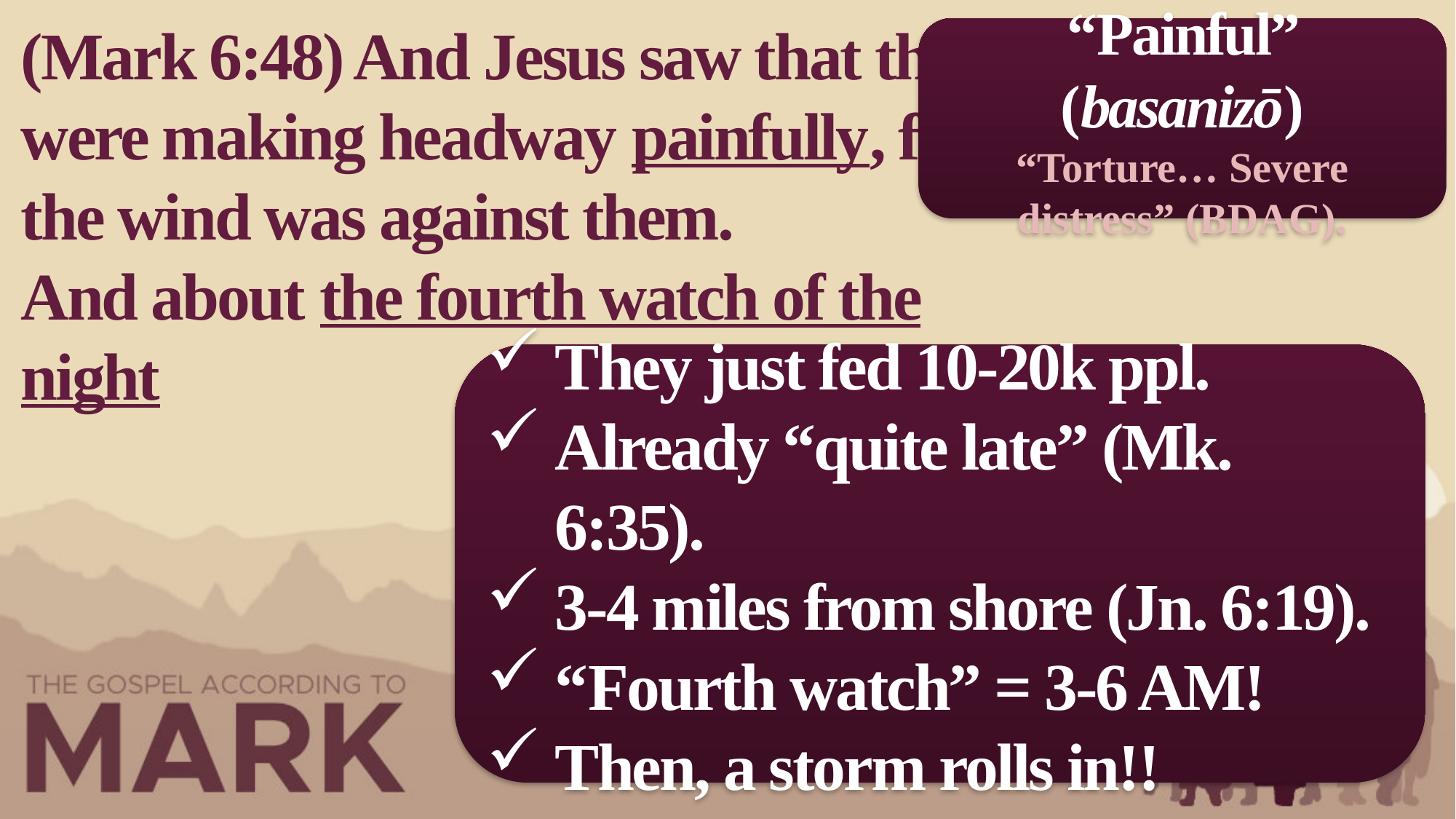

(Mark 6:48) And Jesus saw that they were making headway painfully, for the wind was against them.
And about the fourth watch of the night
“Painful” (basanizō)
“Torture… Severe distress” (BDAG).
They just fed 10-20k ppl.
Already “quite late” (Mk. 6:35).
3-4 miles from shore (Jn. 6:19).
“Fourth watch” = 3-6 AM!
Then, a storm rolls in!!